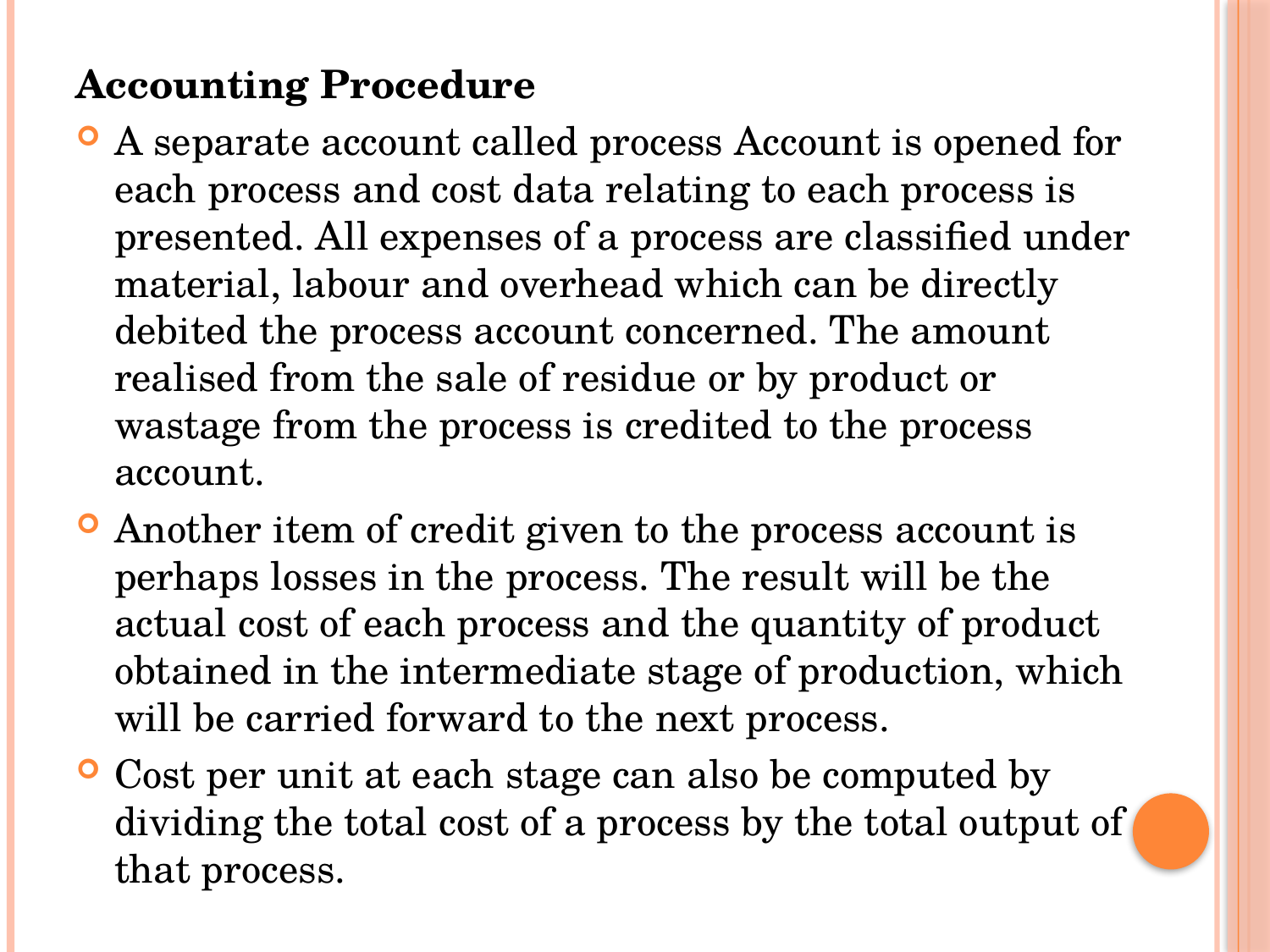

Accounting Procedure
A separate account called process Account is opened for each process and cost data relating to each process is presented. All expenses of a process are classified under material, labour and overhead which can be directly debited the process account concerned. The amount realised from the sale of residue or by product or wastage from the process is credited to the process account.
Another item of credit given to the process account is perhaps losses in the process. The result will be the actual cost of each process and the quantity of product obtained in the intermediate stage of production, which will be carried forward to the next process.
Cost per unit at each stage can also be computed by dividing the total cost of a process by the total output of that process.